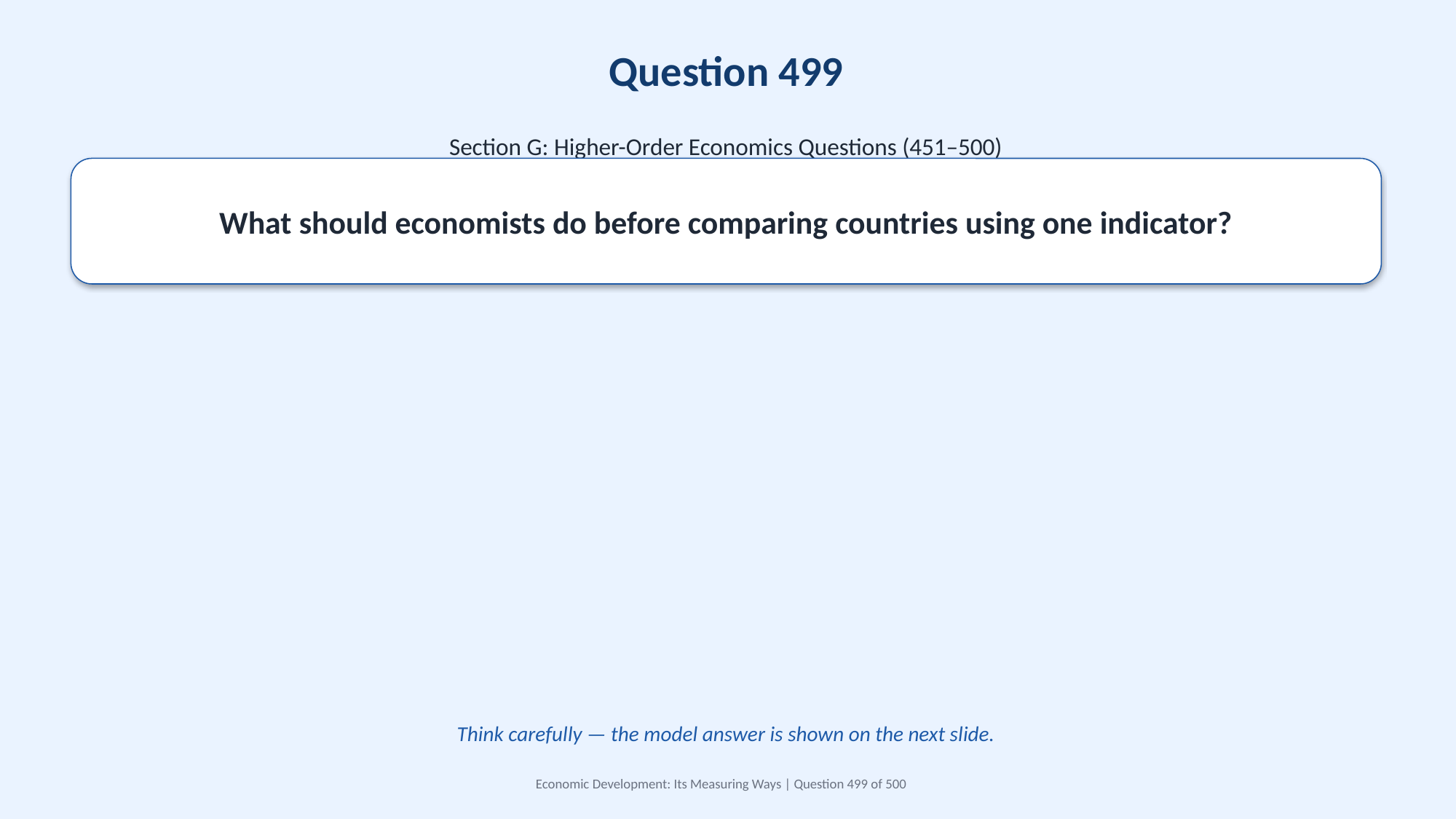

Question 499
Section G: Higher-Order Economics Questions (451–500)
What should economists do before comparing countries using one indicator?
Think carefully — the model answer is shown on the next slide.
Economic Development: Its Measuring Ways | Question 499 of 500